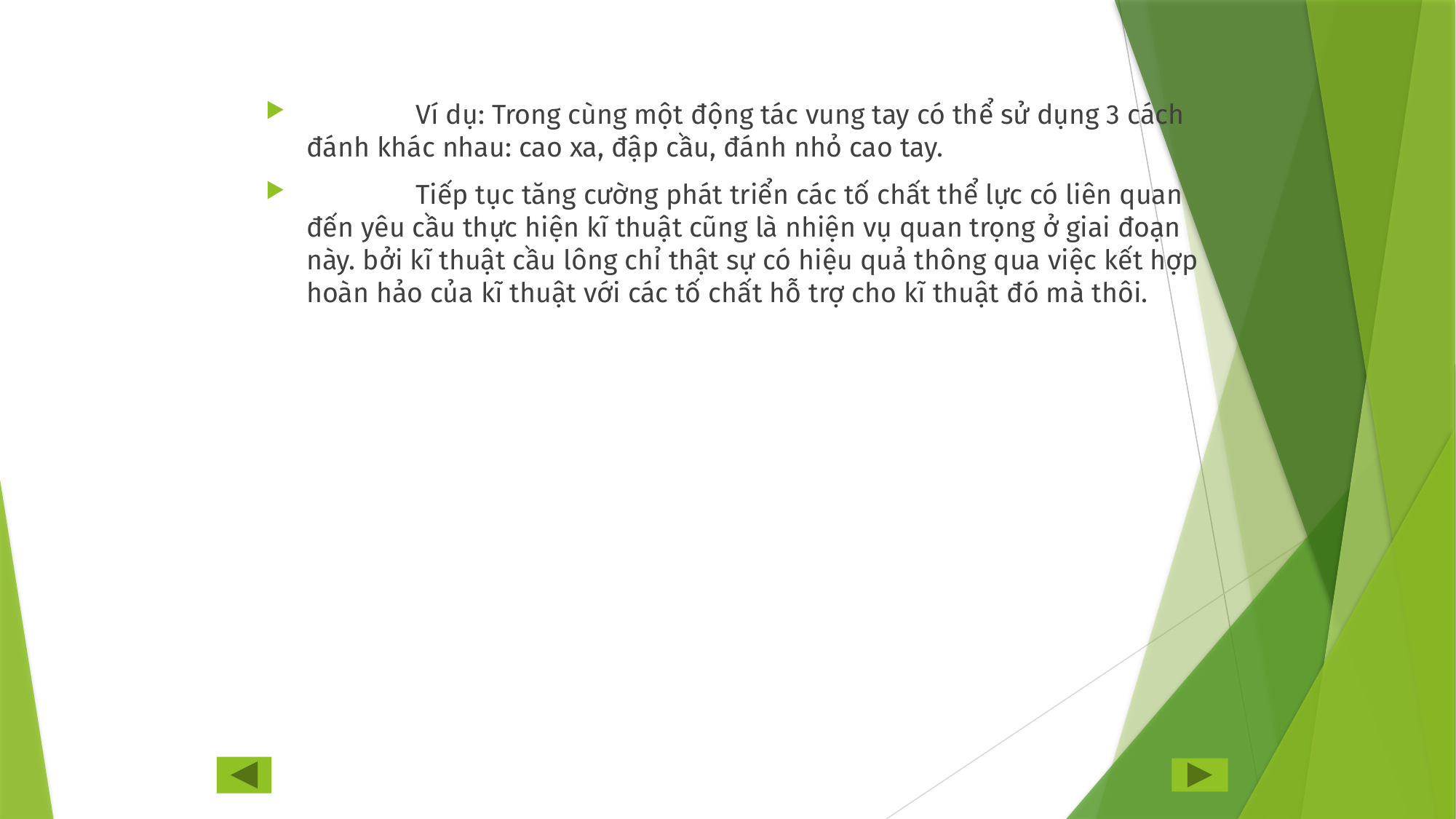

Ví dụ: Trong cùng một động tác vung tay có thể sử dụng 3 cách đánh khác nhau: cao xa, đập cầu, đánh nhỏ cao tay.
	Tiếp tục tăng cường phát triển các tố chất thể lực có liên quan đến yêu cầu thực hiện kĩ thuật cũng là nhiện vụ quan trọng ở giai đoạn này. bởi kĩ thuật cầu lông chỉ thật sự có hiệu quả thông qua việc kết hợp hoàn hảo của kĩ thuật với các tố chất hỗ trợ cho kĩ thuật đó mà thôi.